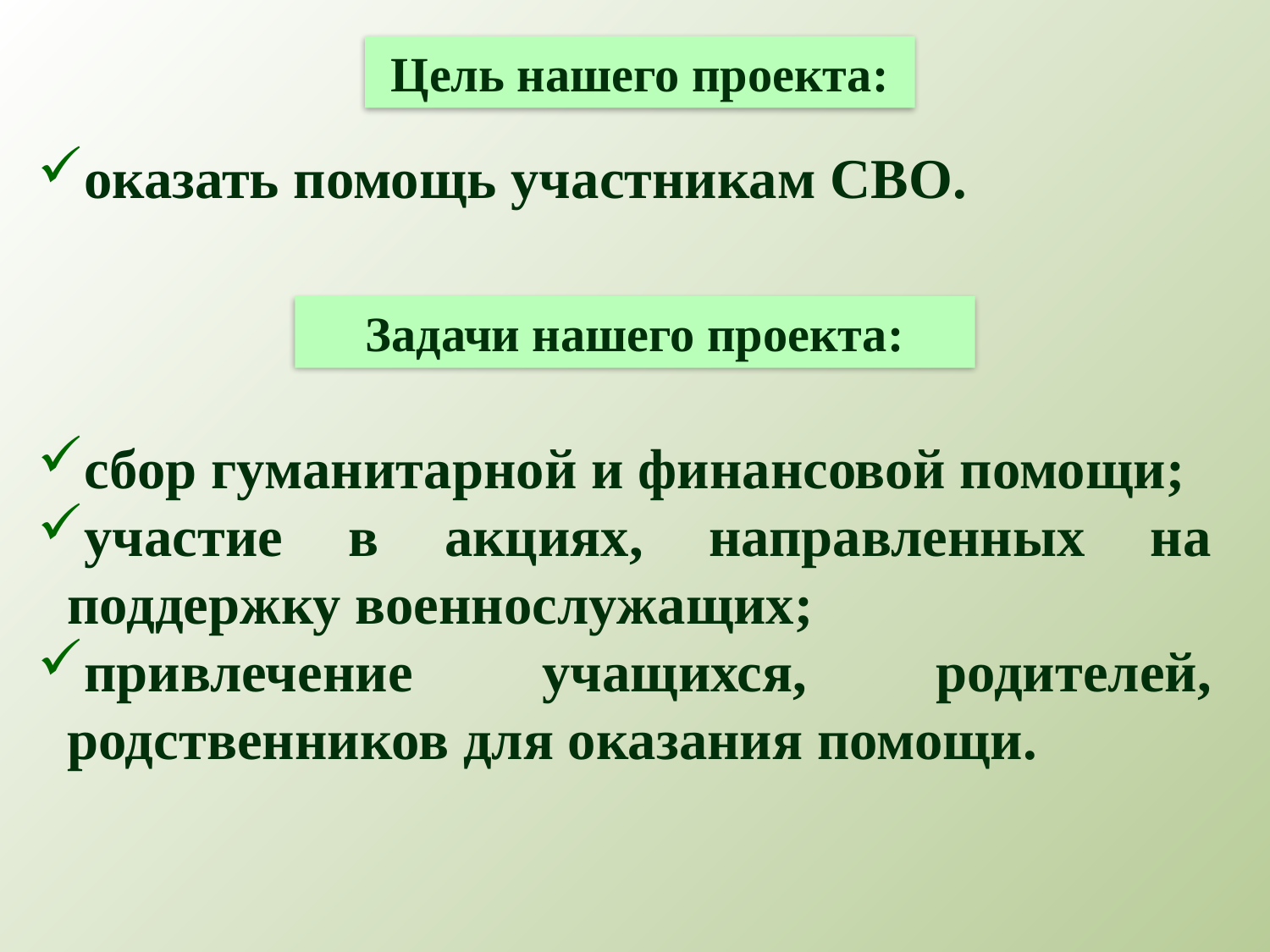

Цель нашего проекта:
оказать помощь участникам СВО.
Задачи нашего проекта:
сбор гуманитарной и финансовой помощи;
участие в акциях, направленных на поддержку военнослужащих;
привлечение учащихся, родителей, родственников для оказания помощи.